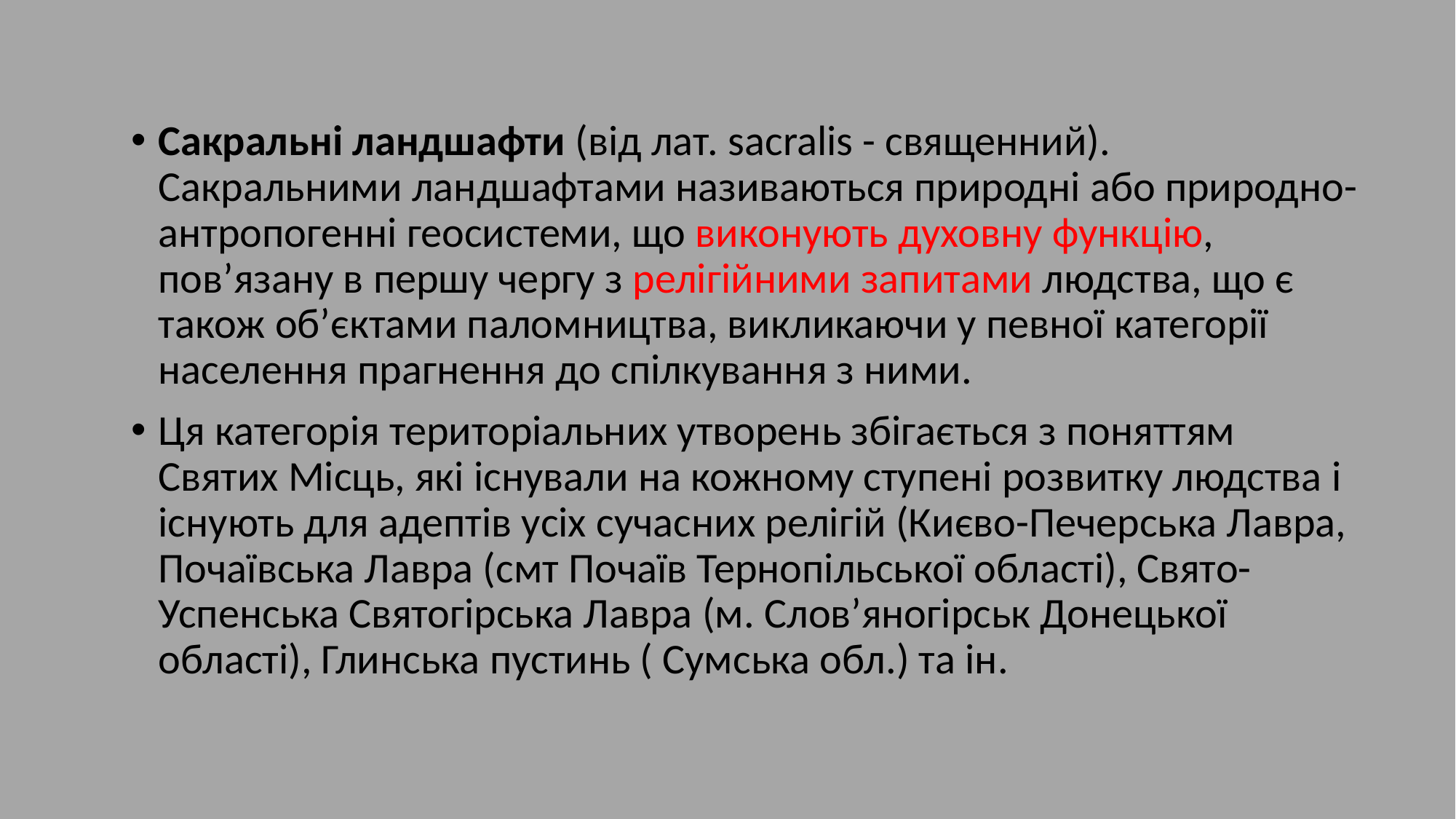

Сакральні ландшафти (від лат. sacralis - священний). Сакральними ландшафтами називаються природні або природно-антропогенні геосистеми, що виконують духовну функцію, пов’язану в першу чергу з релігійними запитами людства, що є також об’єктами паломництва, викликаючи у певної категорії населення прагнення до спілкування з ними.
Ця категорія територіальних утворень збігається з поняттям Святих Місць, які існували на кожному ступені розвитку людства і існують для адептів усіх сучасних релігій (Києво-Печерська Лавра, Почаївська Лавра (смт Почаїв Тернопільської області), Свято-Успенська Святогірська Лавра (м. Слов’яногірськ Донецької області), Глинська пустинь ( Сумська обл.) та ін.